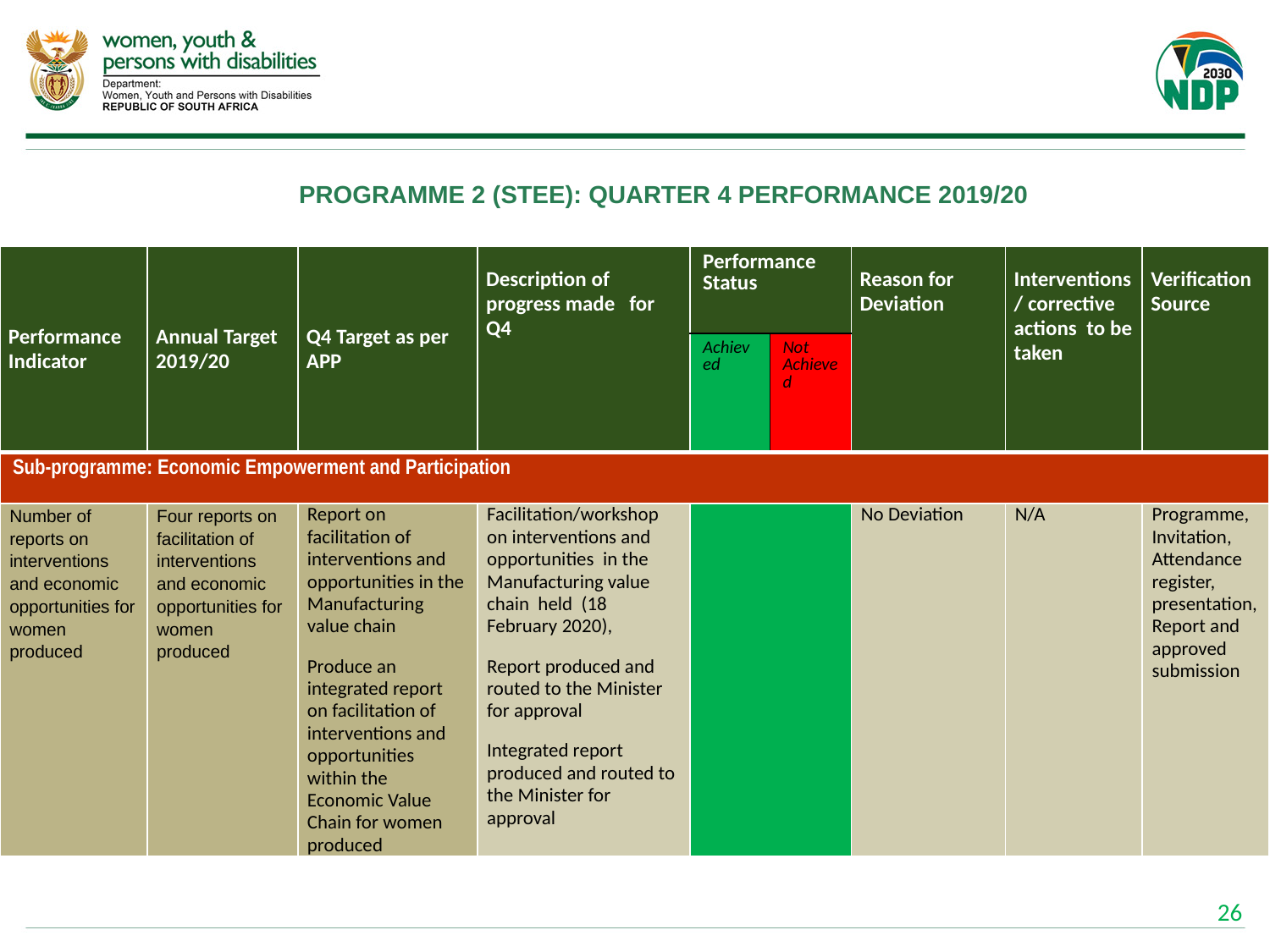

# PROGRAMME 2 (STEE): QUARTER 4 PERFORMANCE 2019/20
| Performance Indicator | Annual Target 2019/20 | Q4 Target as per APP | Description of progress made for Q4 | Performance Status |  | Reason for Deviation | Interventions / corrective actions to be taken | Verification Source |
| --- | --- | --- | --- | --- | --- | --- | --- | --- |
|  |  |  |  | Achieved | Not Achieved |  |  |  |
| Sub-programme: Economic Empowerment and Participation |  |  |  |  |  |  |  |  |
| Number of reports on interventions and economic opportunities for women produced | Four reports on facilitation of interventions and economic opportunities for women produced | Report on facilitation of interventions and opportunities in the Manufacturing value chain Produce an integrated report on facilitation of interventions and opportunities within the Economic Value Chain for women produced | Facilitation/workshop on interventions and opportunities in the Manufacturing value chain held (18 February 2020), Report produced and routed to the Minister for approval Integrated report produced and routed to the Minister for approval |  |  | No Deviation | N/A | Programme, Invitation, Attendance register, presentation, Report and approved submission |